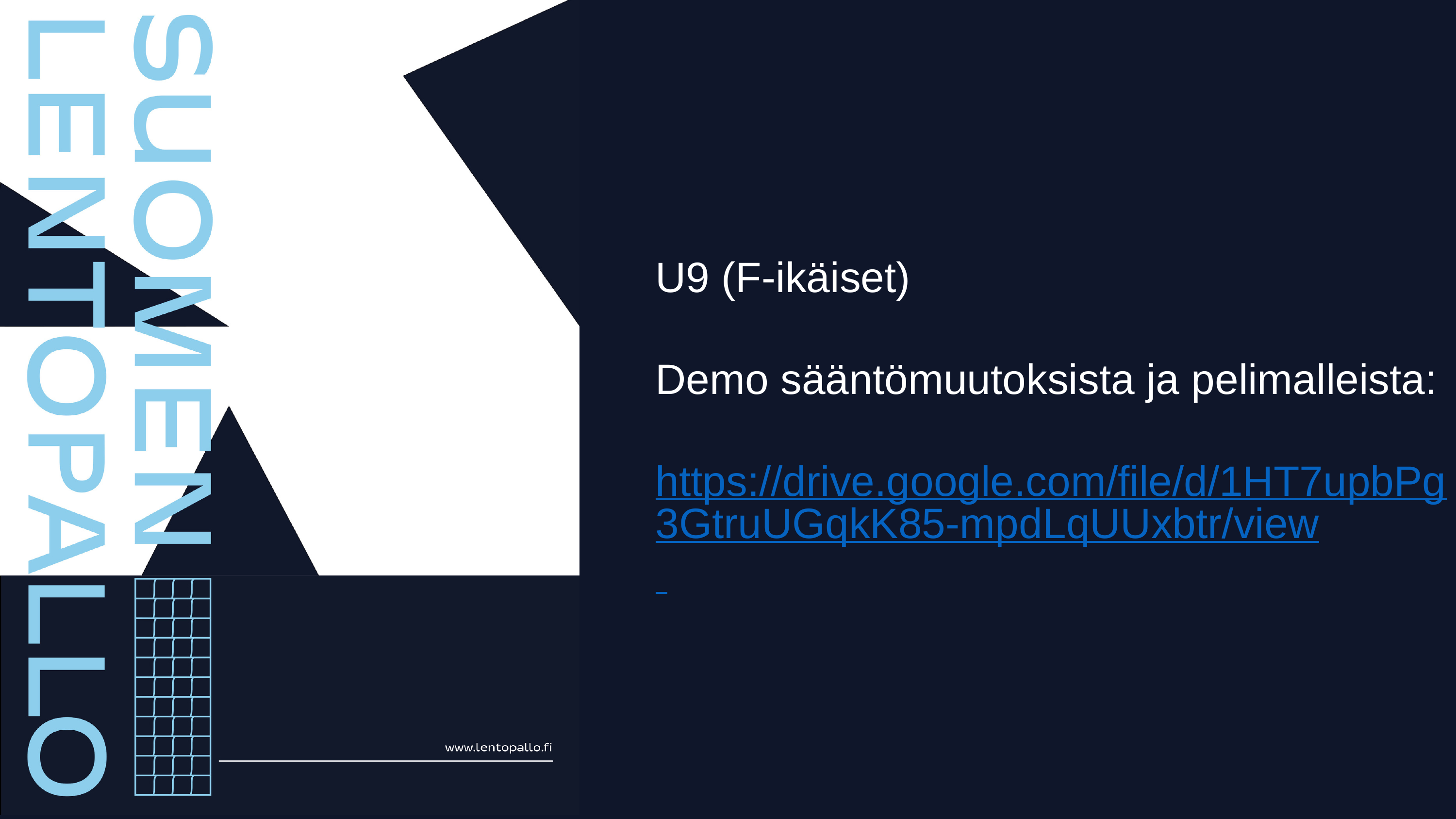

U9 (F-ikäiset)

Demo sääntömuutoksista ja pelimalleista:

https://drive.google.com/file/d/1HT7upbPg3GtruUGqkK85-mpdLqUUxbtr/view